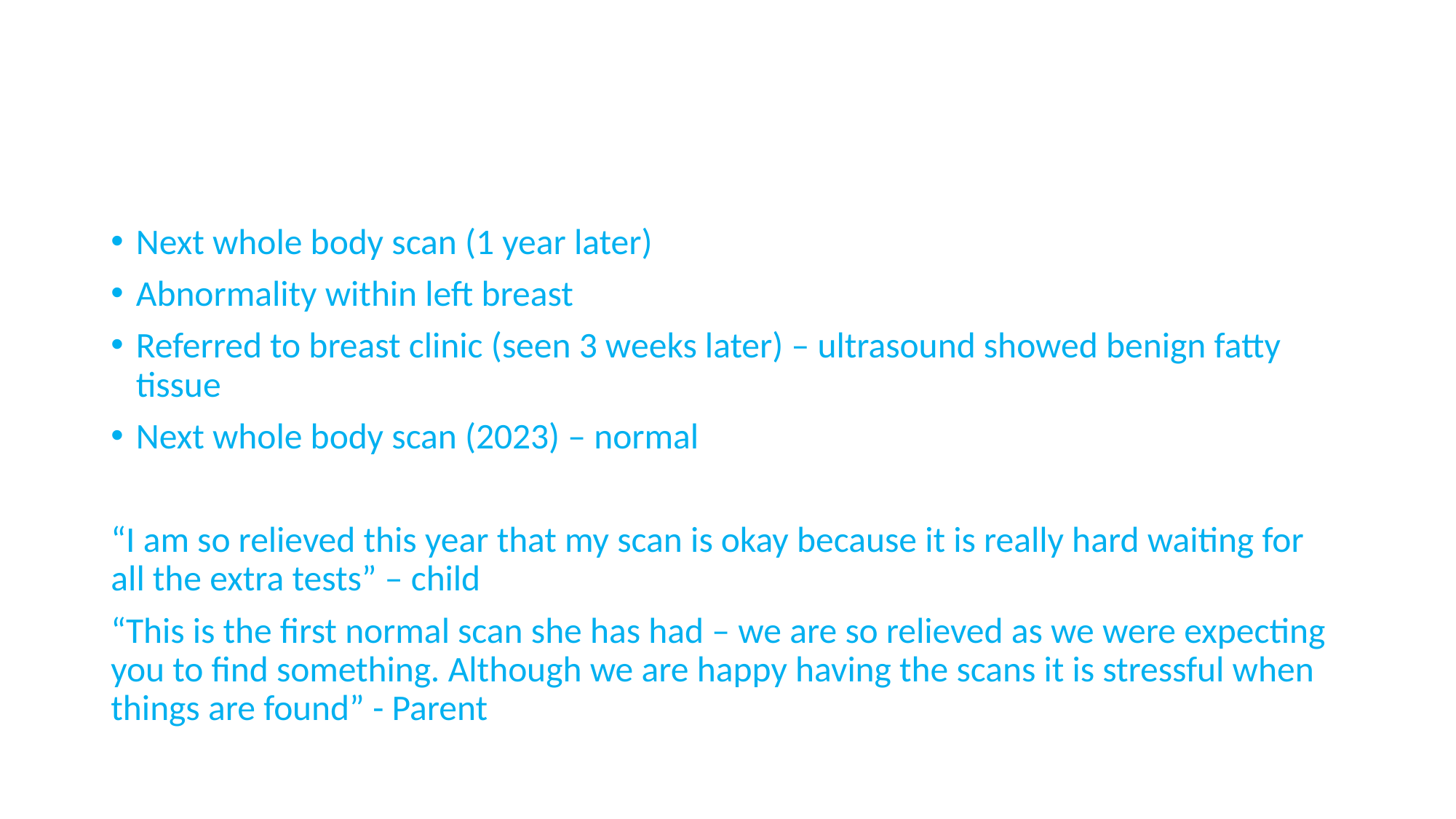

#
Next whole body scan (1 year later)
Abnormality within left breast
Referred to breast clinic (seen 3 weeks later) – ultrasound showed benign fatty tissue
Next whole body scan (2023) – normal

“I am so relieved this year that my scan is okay because it is really hard waiting for all the extra tests” – child
“This is the first normal scan she has had – we are so relieved as we were expecting you to find something. Although we are happy having the scans it is stressful when things are found” - Parent